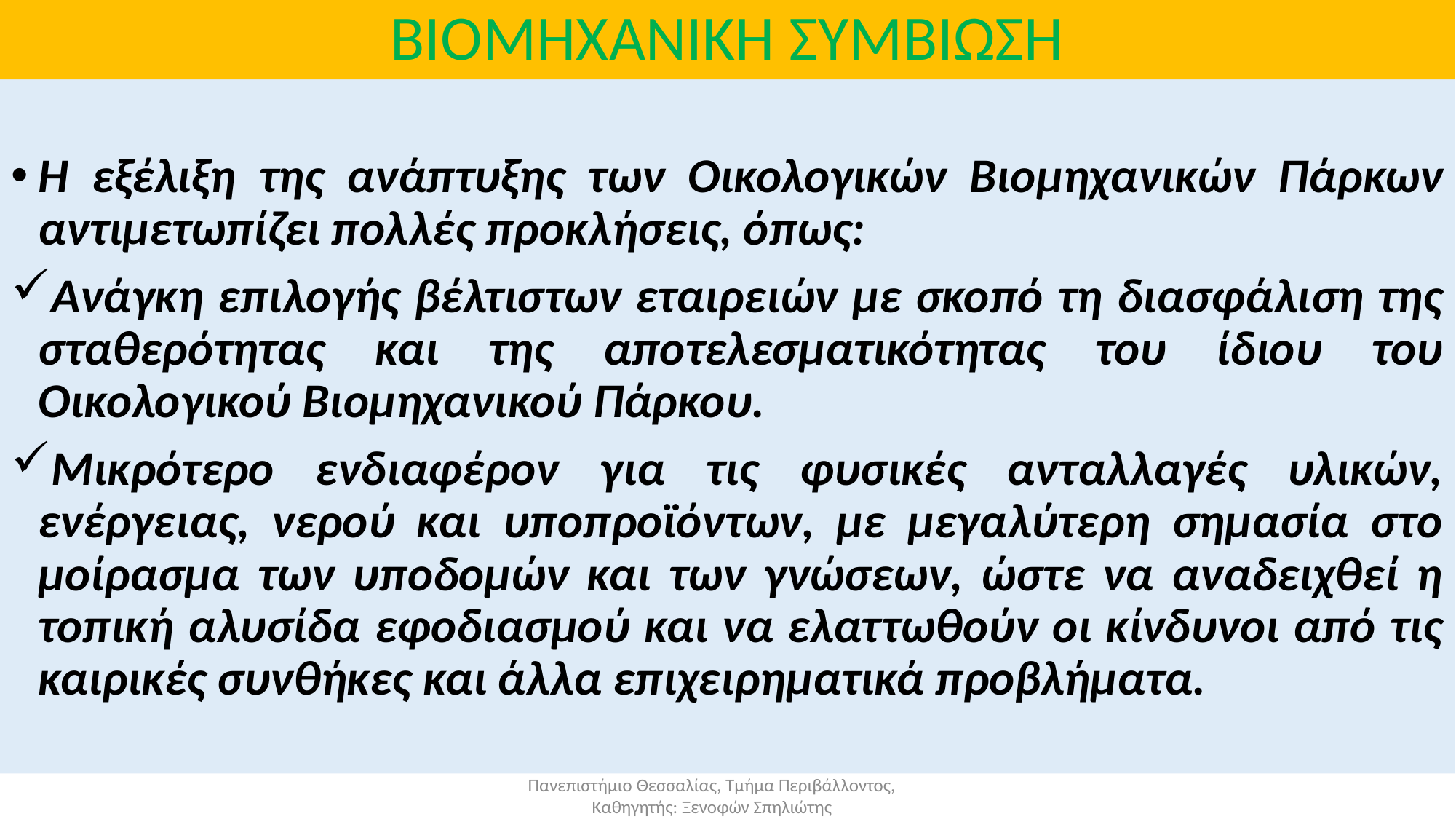

# ΒΙΟΜΗΧΑΝΙΚΗ ΣΥΜΒΙΩΣΗ

Η εξέλιξη της ανάπτυξης των Οικολογικών Βιομηχανικών Πάρκων αντιμετωπίζει πολλές προκλήσεις, όπως:
Ανάγκη επιλογής βέλτιστων εταιρειών με σκοπό τη διασφάλιση της σταθερότητας και της αποτελεσματικότητας του ίδιου του Οικολογικού Βιομηχανικού Πάρκου.
Μικρότερο ενδιαφέρον για τις φυσικές ανταλλαγές υλικών, ενέργειας, νερού και υποπροϊόντων, με μεγαλύτερη σημασία στο μοίρασμα των υποδομών και των γνώσεων, ώστε να αναδειχθεί η τοπική αλυσίδα εφοδιασμού και να ελαττωθούν οι κίνδυνοι από τις καιρικές συνθήκες και άλλα επιχειρηματικά προβλήματα.
Πανεπιστήμιο Θεσσαλίας, Τμήμα Περιβάλλοντος, Καθηγητής: Ξενοφών Σπηλιώτης